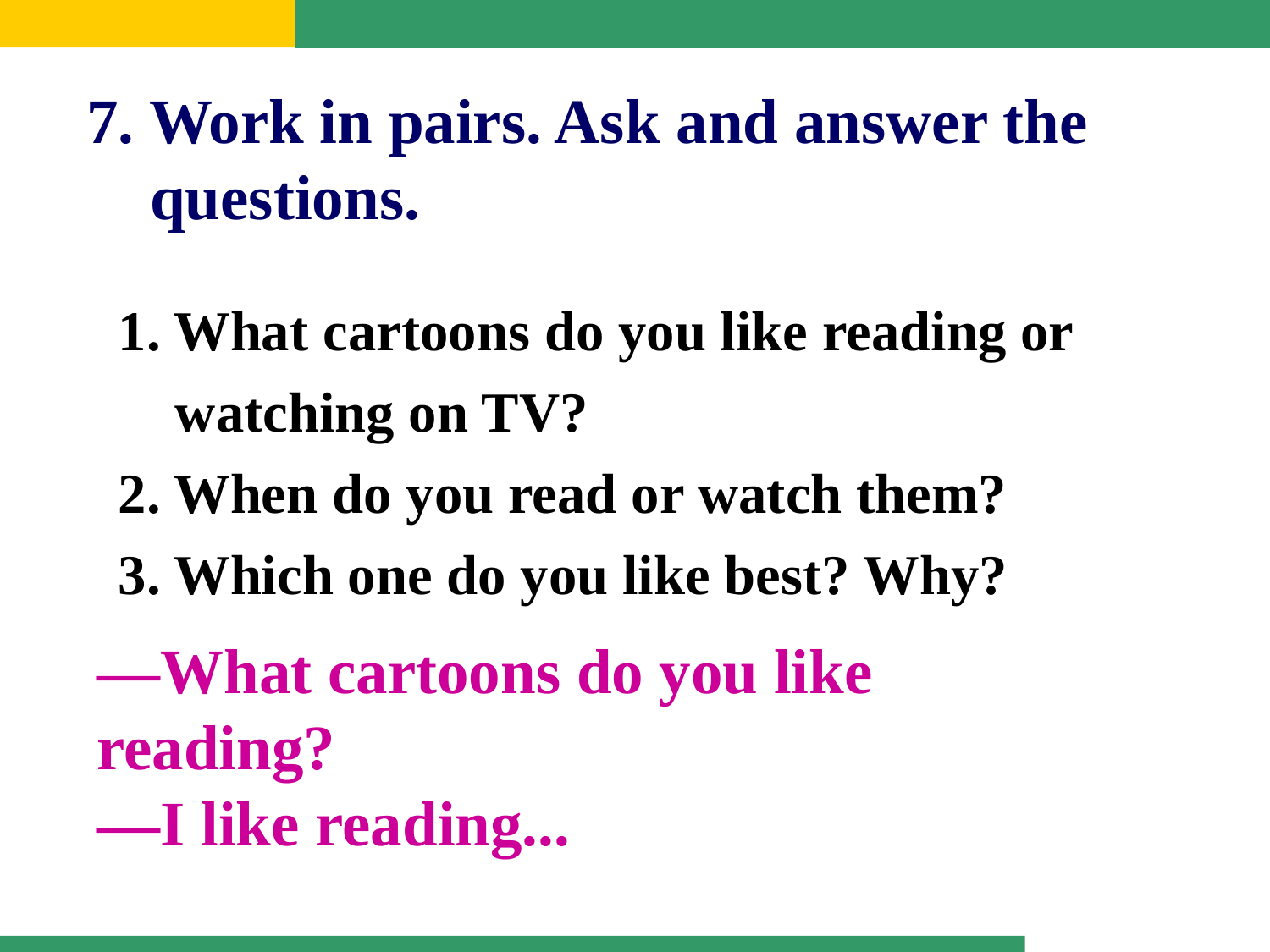

7. Work in pairs. Ask and answer the
    questions.
1. What cartoons do you like reading or
    watching on TV?
2. When do you read or watch them?
3. Which one do you like best? Why?
—What cartoons do you like reading?
—I like reading...